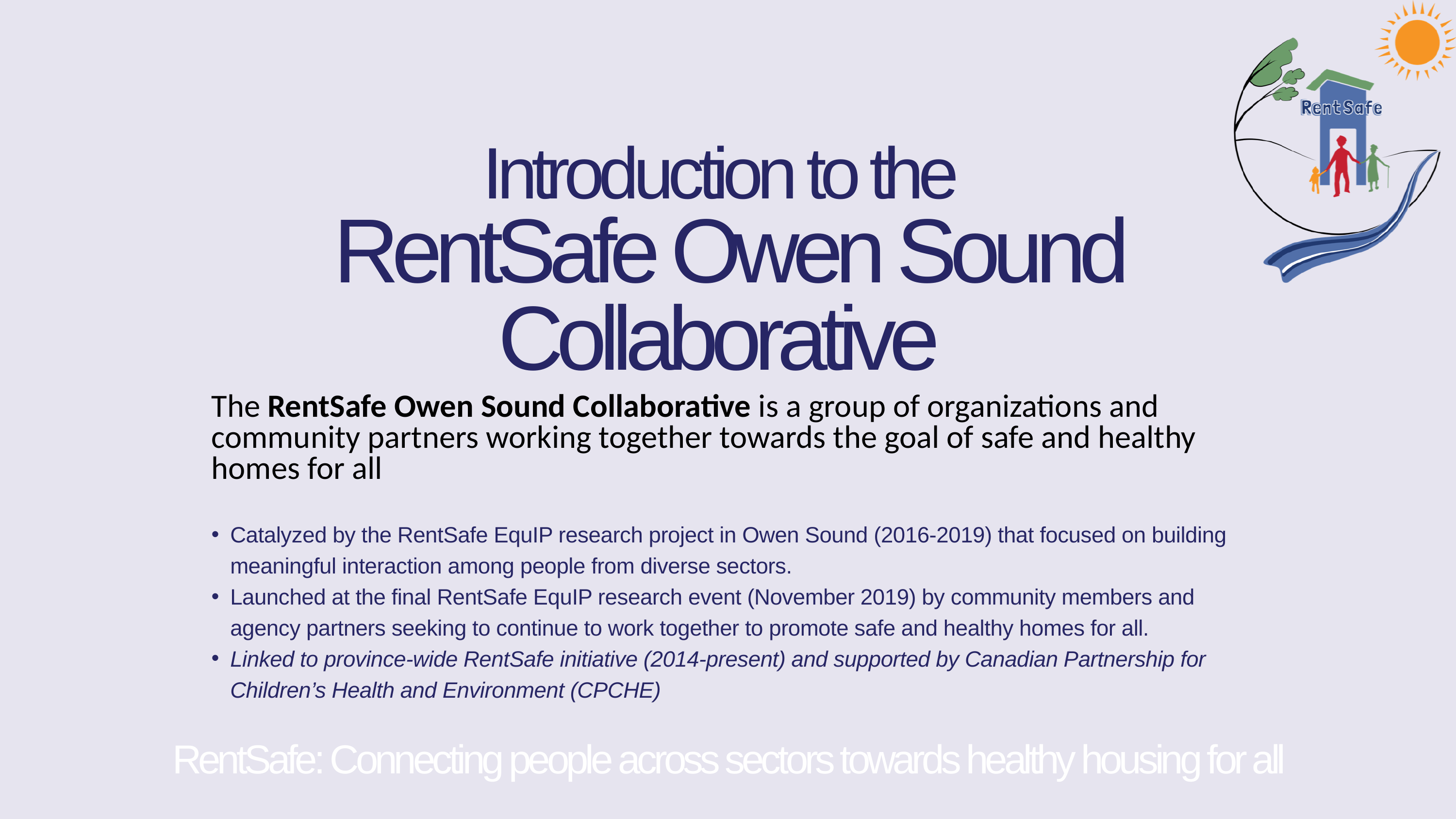

Introduction to the
RentSafe Owen Sound Collaborative
The RentSafe Owen Sound Collaborative is a group of organizations and community partners working together towards the goal of safe and healthy homes for all

Catalyzed by the RentSafe EquIP research project in Owen Sound (2016-2019) that focused on building meaningful interaction among people from diverse sectors.
Launched at the final RentSafe EquIP research event (November 2019) by community members and agency partners seeking to continue to work together to promote safe and healthy homes for all.
Linked to province-wide RentSafe initiative (2014-present) and supported by Canadian Partnership for Children’s Health and Environment (CPCHE)

RentSafe: Connecting people across sectors towards healthy housing for all